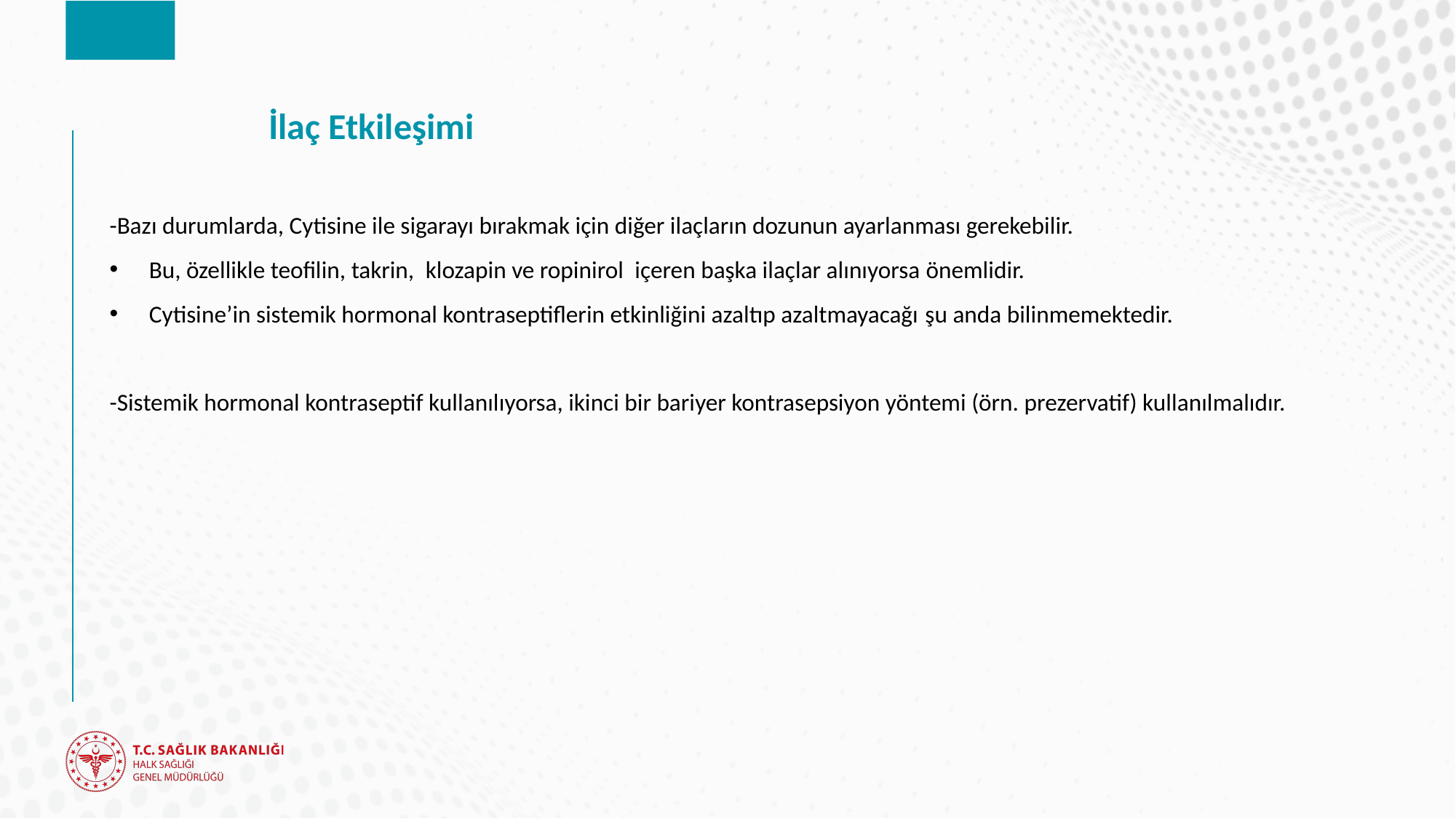

# İlaç Etkileşimi

-Bazı durumlarda, Cytisine ile sigarayı bırakmak için diğer ilaçların dozunun ayarlanması gerekebilir.
 Bu, özellikle teofilin, takrin,  klozapin ve ropinirol  içeren başka ilaçlar alınıyorsa önemlidir.
 Cytisine’in sistemik hormonal kontraseptiflerin etkinliğini azaltıp azaltmayacağı şu anda bilinmemektedir.

-Sistemik hormonal kontraseptif kullanılıyorsa, ikinci bir bariyer kontrasepsiyon yöntemi (örn. prezervatif) kullanılmalıdır.